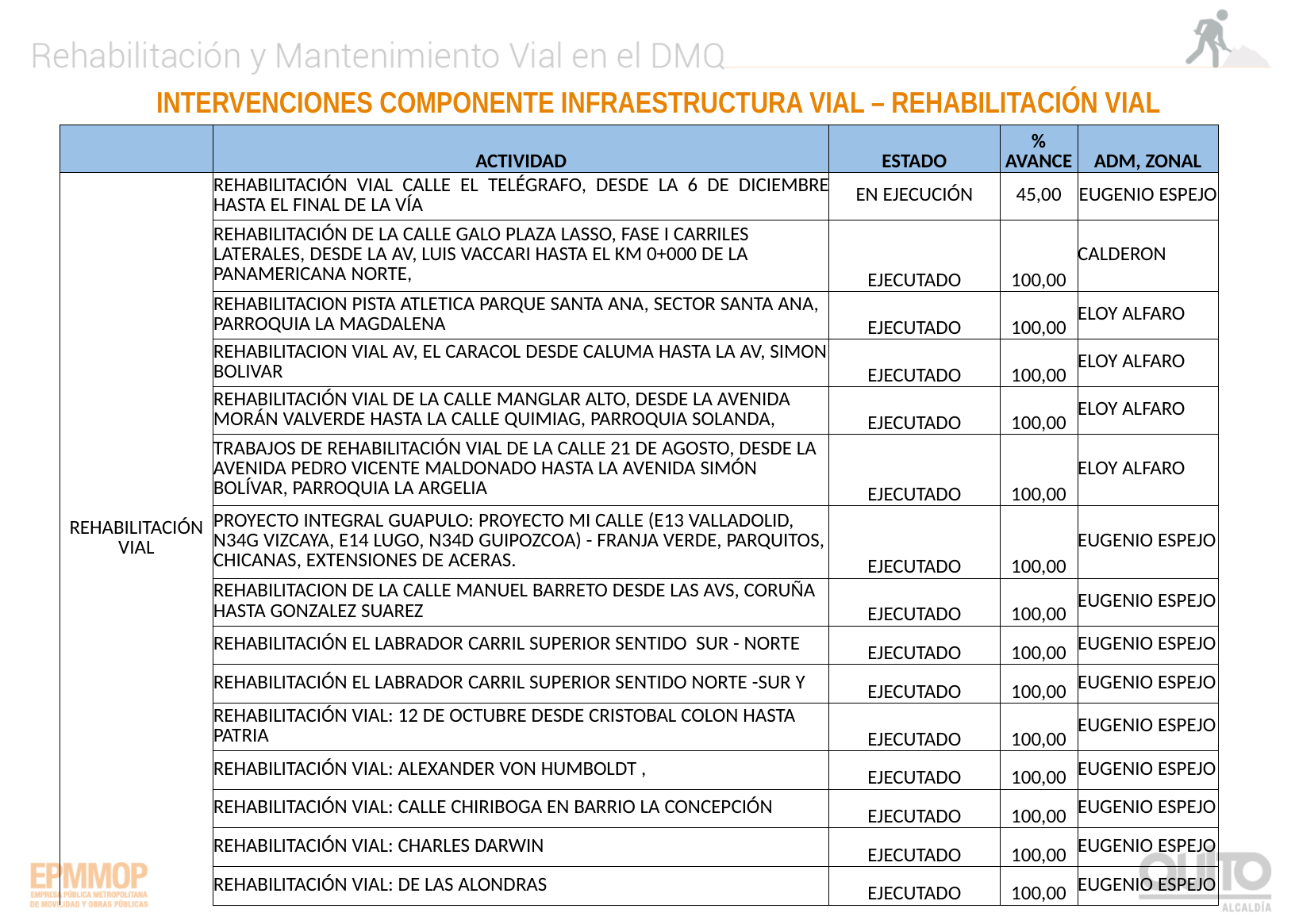

INTERVENCIONES COMPONENTE INFRAESTRUCTURA VIAL – REHABILITACIÓN VIAL
|  | ACTIVIDAD | ESTADO | % AVANCE | ADM, ZONAL |
| --- | --- | --- | --- | --- |
| REHABILITACIÓN VIAL | REHABILITACIÓN VIAL CALLE EL TELÉGRAFO, DESDE LA 6 DE DICIEMBRE HASTA EL FINAL DE LA VÍA | EN EJECUCIÓN | 45,00 | EUGENIO ESPEJO |
|  | REHABILITACIÓN DE LA CALLE GALO PLAZA LASSO, FASE I CARRILES LATERALES, DESDE LA AV, LUIS VACCARI HASTA EL KM 0+000 DE LA PANAMERICANA NORTE, | EJECUTADO | 100,00 | CALDERON |
|  | REHABILITACION PISTA ATLETICA PARQUE SANTA ANA, SECTOR SANTA ANA, PARROQUIA LA MAGDALENA | EJECUTADO | 100,00 | ELOY ALFARO |
|  | REHABILITACION VIAL AV, EL CARACOL DESDE CALUMA HASTA LA AV, SIMON BOLIVAR | EJECUTADO | 100,00 | ELOY ALFARO |
|  | REHABILITACIÓN VIAL DE LA CALLE MANGLAR ALTO, DESDE LA AVENIDA MORÁN VALVERDE HASTA LA CALLE QUIMIAG, PARROQUIA SOLANDA, | EJECUTADO | 100,00 | ELOY ALFARO |
|  | TRABAJOS DE REHABILITACIÓN VIAL DE LA CALLE 21 DE AGOSTO, DESDE LA AVENIDA PEDRO VICENTE MALDONADO HASTA LA AVENIDA SIMÓN BOLÍVAR, PARROQUIA LA ARGELIA | EJECUTADO | 100,00 | ELOY ALFARO |
|  | PROYECTO INTEGRAL GUAPULO: PROYECTO MI CALLE (E13 VALLADOLID, N34G VIZCAYA, E14 LUGO, N34D GUIPOZCOA) - FRANJA VERDE, PARQUITOS, CHICANAS, EXTENSIONES DE ACERAS. | EJECUTADO | 100,00 | EUGENIO ESPEJO |
|  | REHABILITACION DE LA CALLE MANUEL BARRETO DESDE LAS AVS, CORUÑA HASTA GONZALEZ SUAREZ | EJECUTADO | 100,00 | EUGENIO ESPEJO |
|  | REHABILITACIÓN EL LABRADOR CARRIL SUPERIOR SENTIDO SUR - NORTE | EJECUTADO | 100,00 | EUGENIO ESPEJO |
|  | REHABILITACIÓN EL LABRADOR CARRIL SUPERIOR SENTIDO NORTE -SUR Y | EJECUTADO | 100,00 | EUGENIO ESPEJO |
|  | REHABILITACIÓN VIAL: 12 DE OCTUBRE DESDE CRISTOBAL COLON HASTA PATRIA | EJECUTADO | 100,00 | EUGENIO ESPEJO |
|  | REHABILITACIÓN VIAL: ALEXANDER VON HUMBOLDT , | EJECUTADO | 100,00 | EUGENIO ESPEJO |
|  | REHABILITACIÓN VIAL: CALLE CHIRIBOGA EN BARRIO LA CONCEPCIÓN | EJECUTADO | 100,00 | EUGENIO ESPEJO |
|  | REHABILITACIÓN VIAL: CHARLES DARWIN | EJECUTADO | 100,00 | EUGENIO ESPEJO |
|  | REHABILITACIÓN VIAL: DE LAS ALONDRAS | EJECUTADO | 100,00 | EUGENIO ESPEJO |